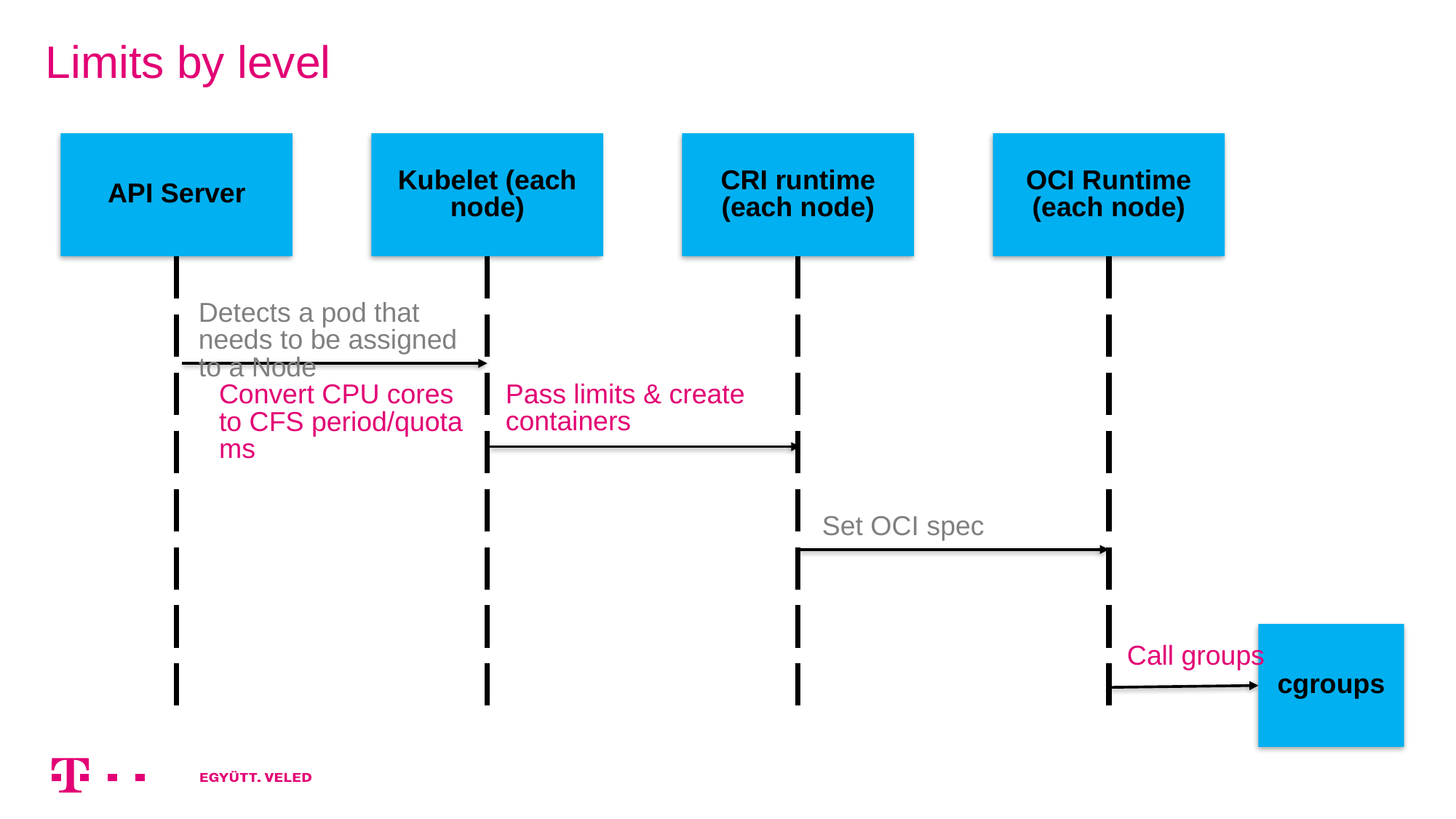

# Limits by level
API Server
Kubelet (each node)
CRI runtime (each node)
OCI Runtime (each node)
Detects a pod that needs to be assigned to a Node
Pass limits & create containers
Convert CPU cores to CFS period/quota ms
Set OCI spec
cgroups
Call groups